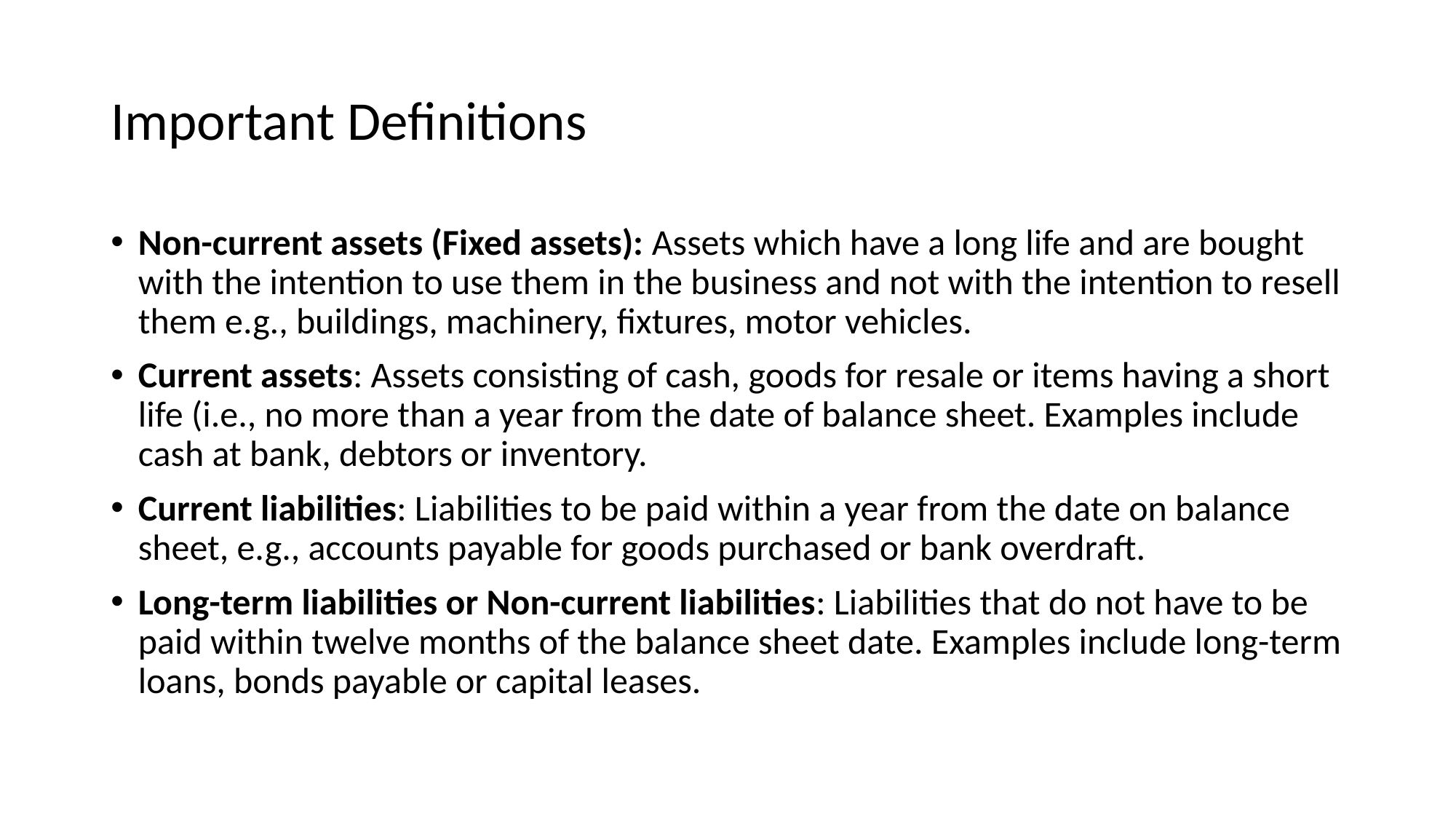

# Important Definitions
Non-current assets (Fixed assets): Assets which have a long life and are bought with the intention to use them in the business and not with the intention to resell them e.g., buildings, machinery, fixtures, motor vehicles.
Current assets: Assets consisting of cash, goods for resale or items having a short life (i.e., no more than a year from the date of balance sheet. Examples include cash at bank, debtors or inventory.
Current liabilities: Liabilities to be paid within a year from the date on balance sheet, e.g., accounts payable for goods purchased or bank overdraft.
Long-term liabilities or Non-current liabilities: Liabilities that do not have to be paid within twelve months of the balance sheet date. Examples include long-term loans, bonds payable or capital leases.